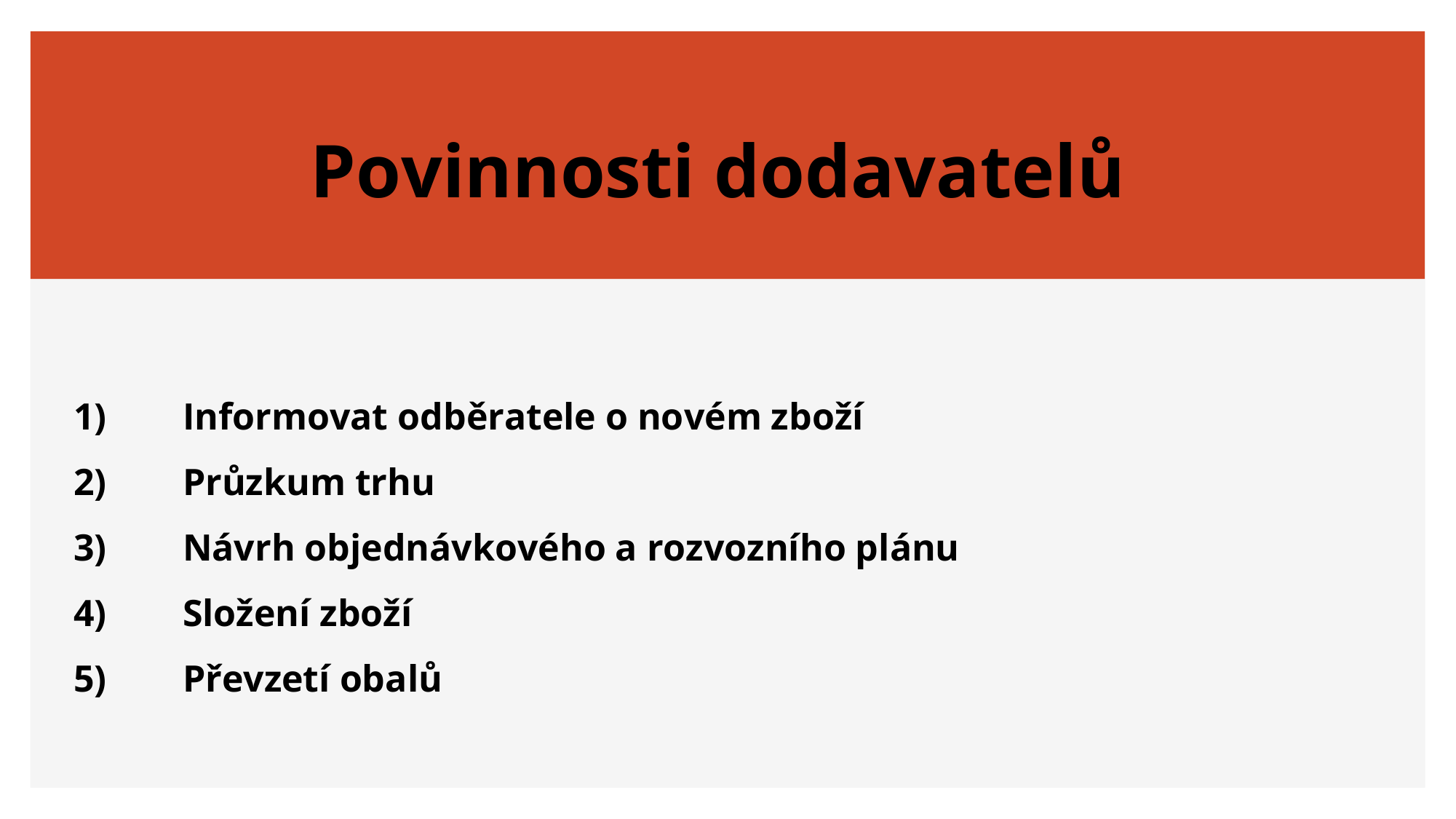

# Povinnosti dodavatelů
1)	Informovat odběratele o novém zboží
2)	Průzkum trhu
3)	Návrh objednávkového a rozvozního plánu
4)	Složení zboží
5)	Převzetí obalů